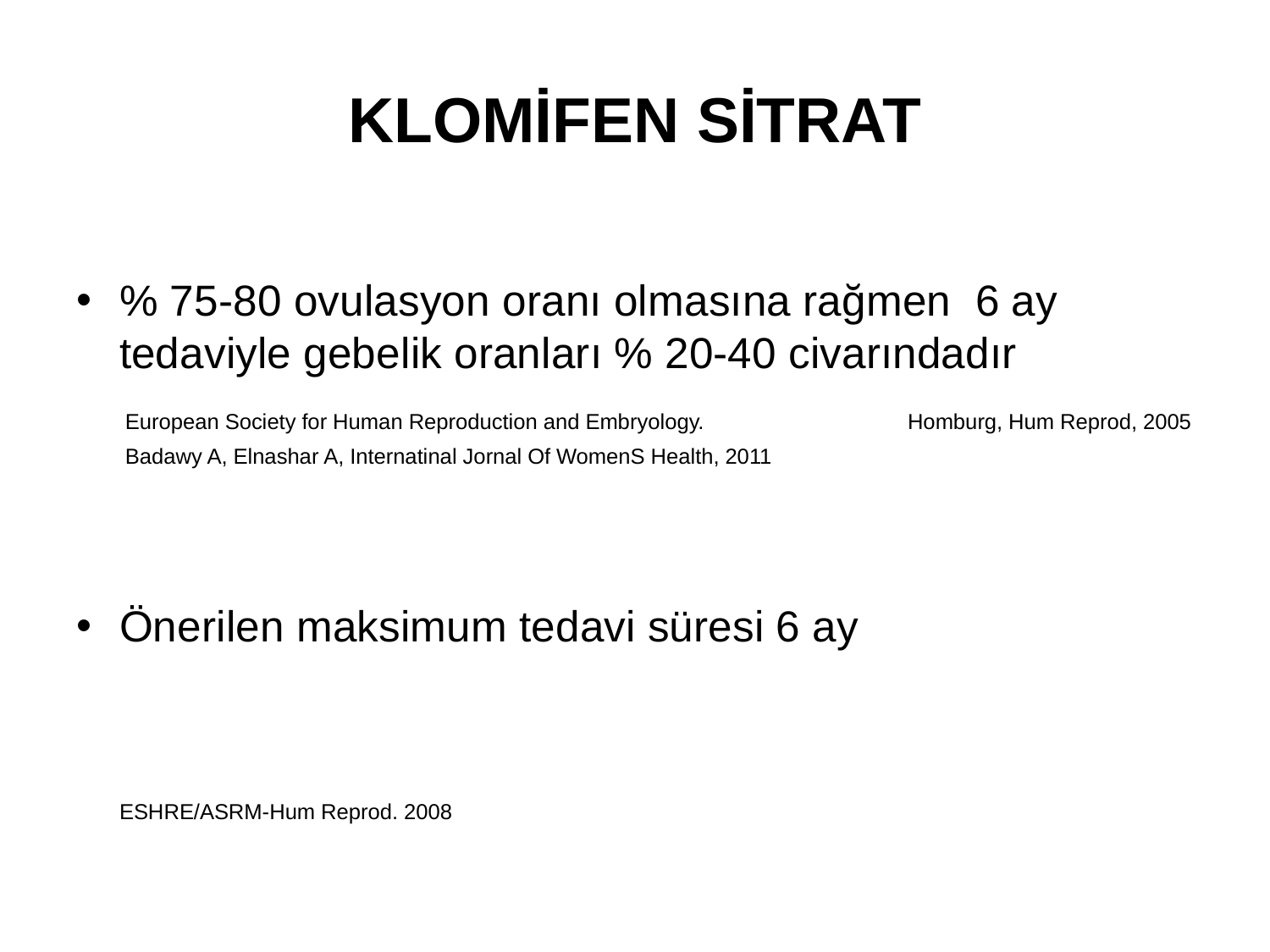

# KLOMİFEN SİTRAT

% 75-80 ovulasyon oranı olmasına rağmen  6 ay tedaviyle gebelik oranları % 20-40 civarındadır
				 European Society for Human Reproduction and Embryology. 			 	 Homburg, Hum Reprod, 2005
				 Badawy A, Elnashar A, Internatinal Jornal Of WomenS Health, 2011

Önerilen maksimum tedavi süresi 6 ay

					ESHRE/ASRM-Hum Reprod. 2008